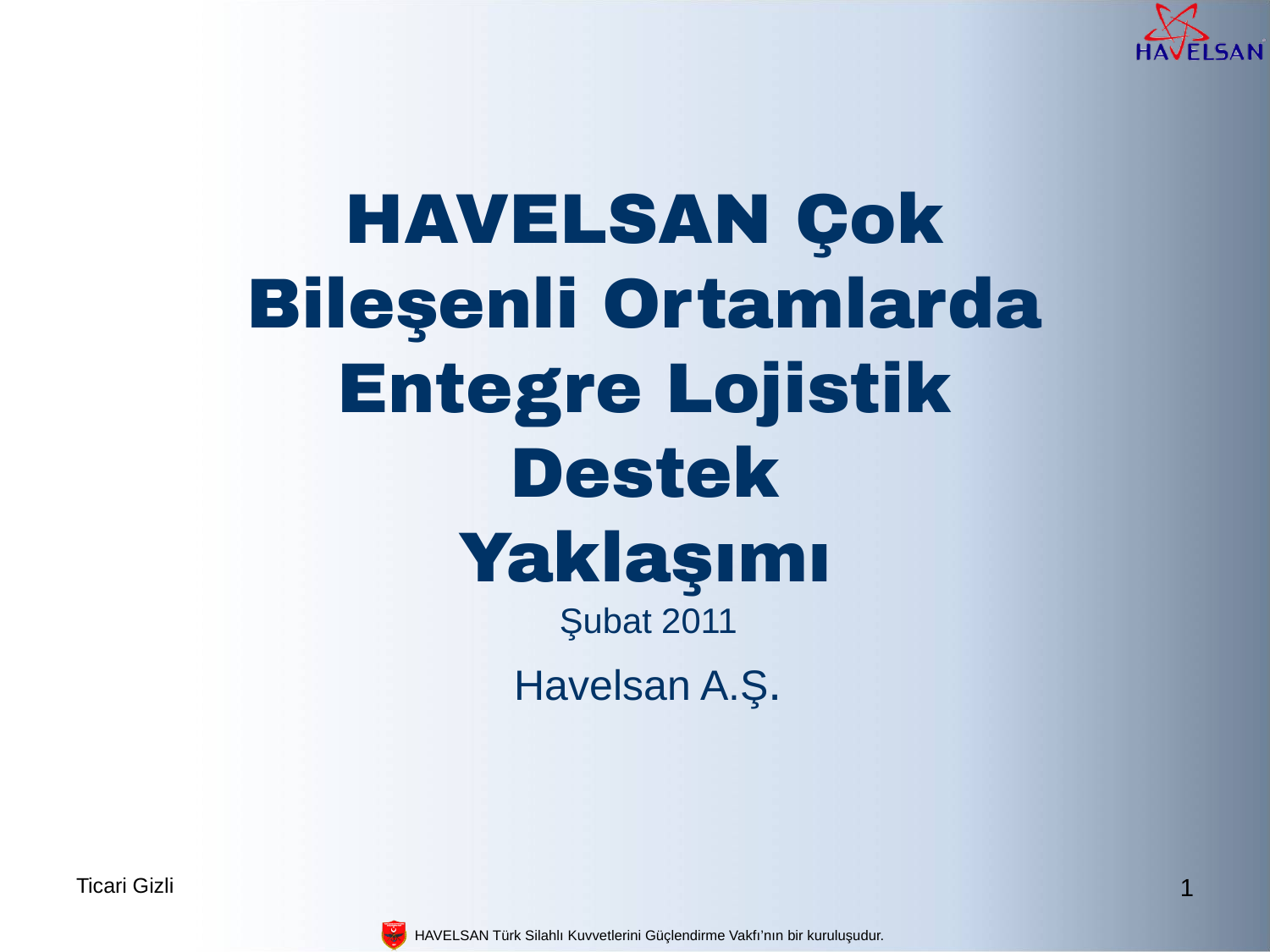

HAVELSAN Çok Bileşenli Ortamlarda Entegre Lojistik Destek
Yaklaşımı
Şubat 2011
Havelsan A.Ş.
Ticari Gizli
1